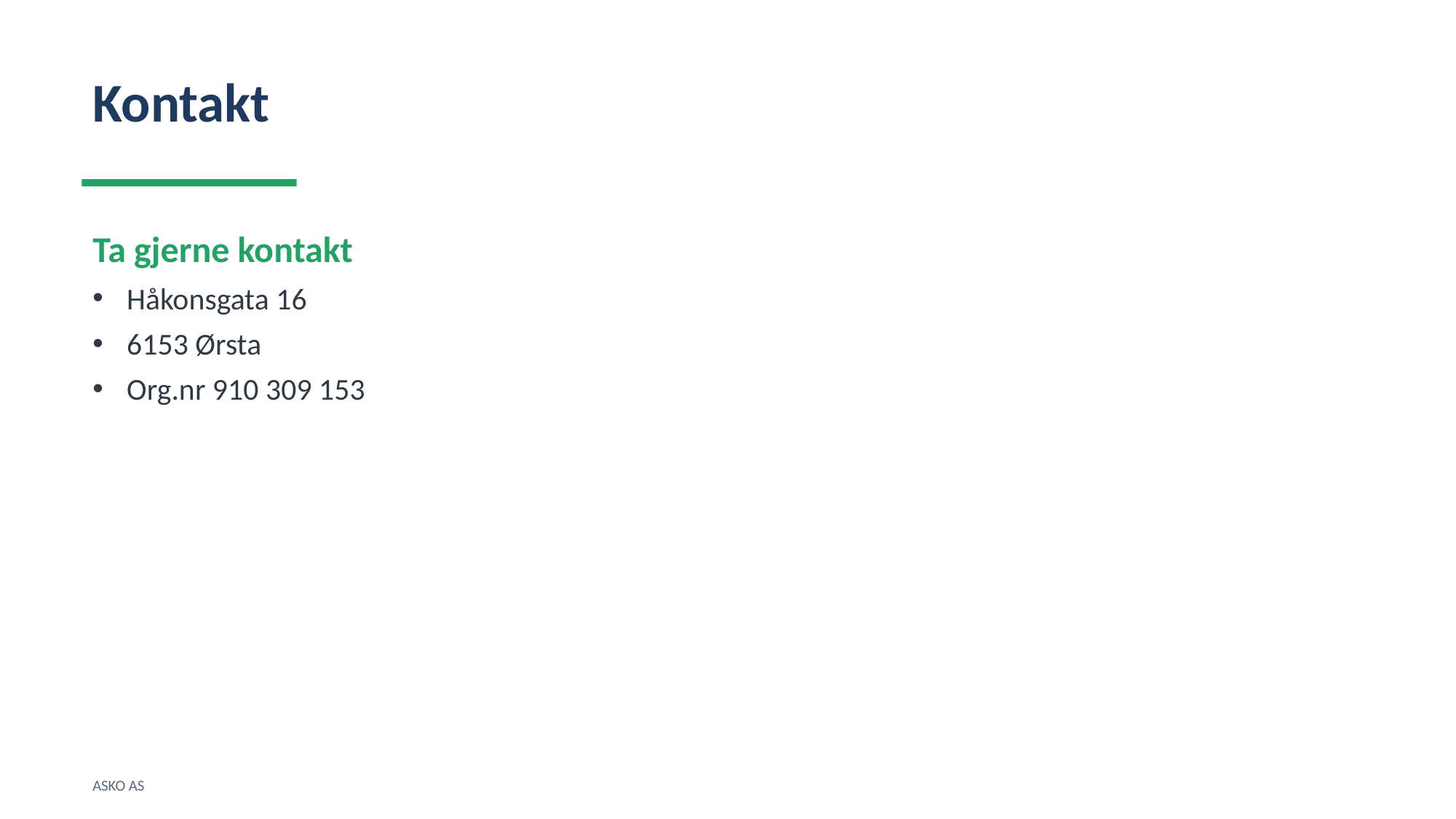

Kontakt

Ta gjerne kontakt
Håkonsgata 16
6153 Ørsta
Org.nr 910 309 153
ASKO AS